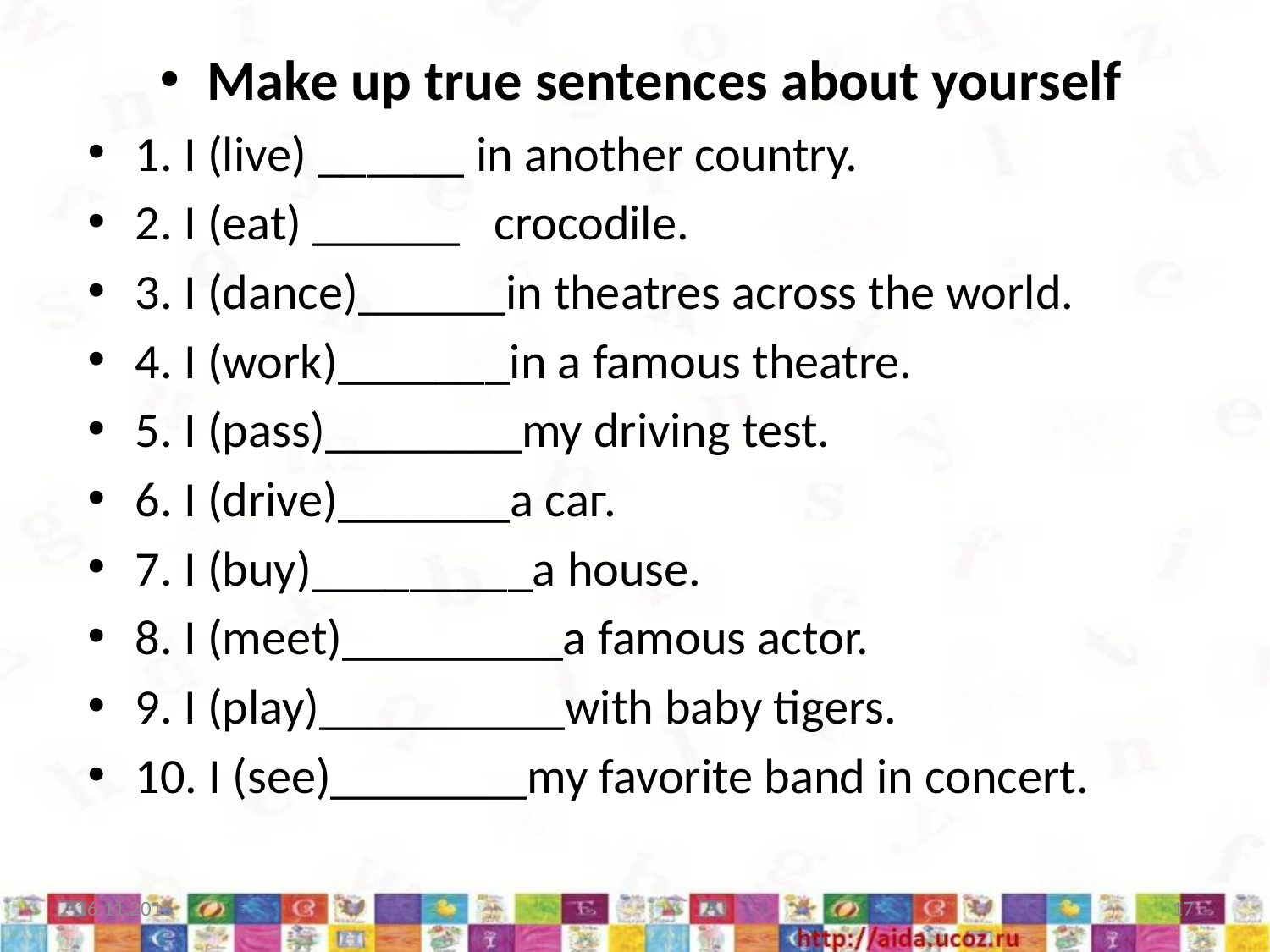

Make up true sentences about yourself
1. I (live) ______ in another country.
2. I (eat) ______   crocodile.
3. I (dance)______in theatres across the world.
4. I (work)_______in a famous theatre.
5. I (pass)________my driving test.
6. I (drive)_______a саг.
7. I (buy)_________a house.
8. I (meet)_________a famous actor.
9. I (play)__________with baby tigers.
10. I (see)________my favorite band in concert.

16.11.2015
17